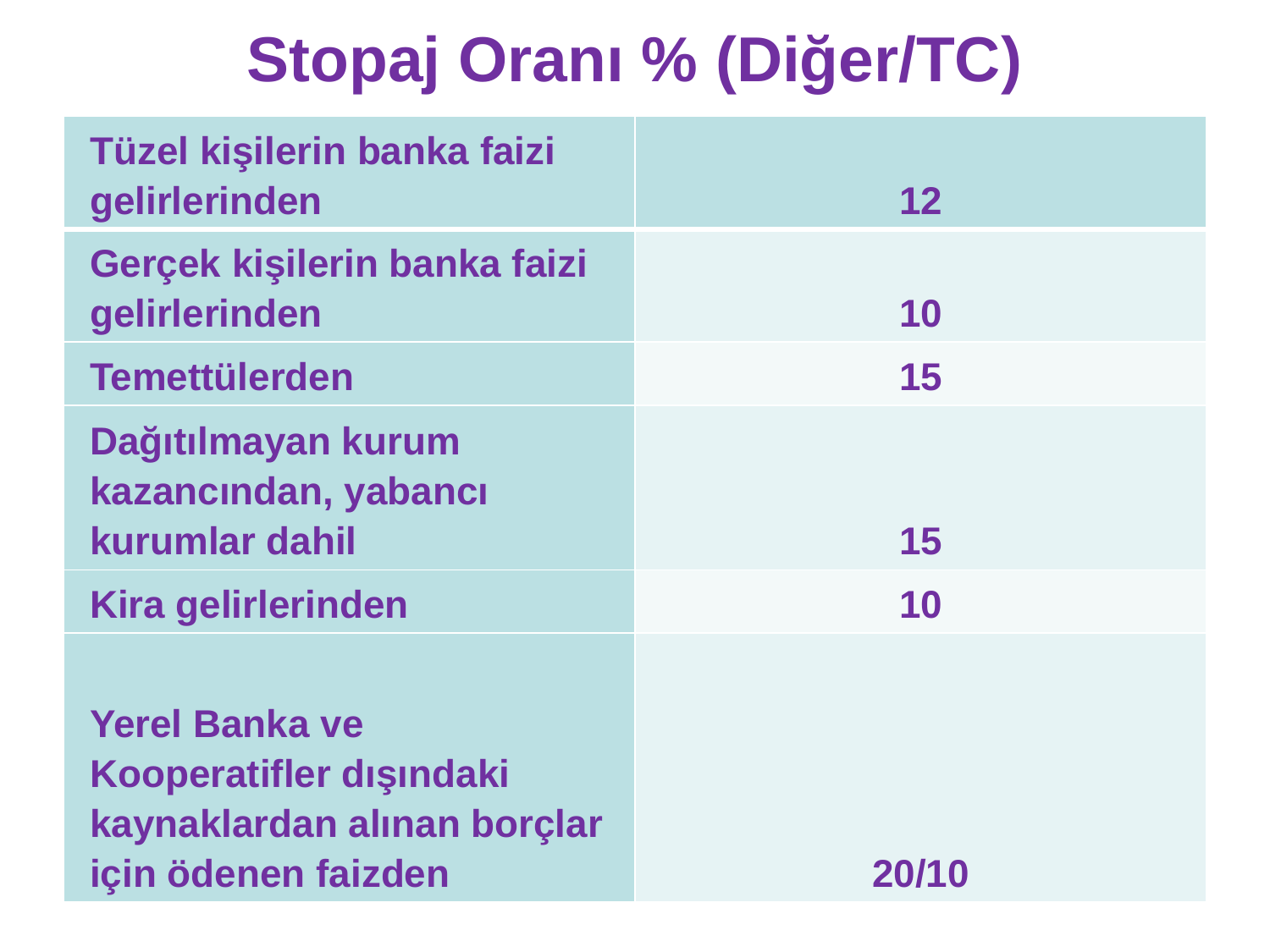

# Stopaj Oranı % (Diğer/TC)
| Tüzel kişilerin banka faizi gelirlerinden | 12 |
| --- | --- |
| Gerçek kişilerin banka faizi gelirlerinden | 10 |
| Temettülerden | 15 |
| Dağıtılmayan kurum kazancından, yabancı kurumlar dahil | 15 |
| Kira gelirlerinden | 10 |
| Yerel Banka ve Kooperatifler dışındaki kaynaklardan alınan borçlar için ödenen faizden | 20/10 |